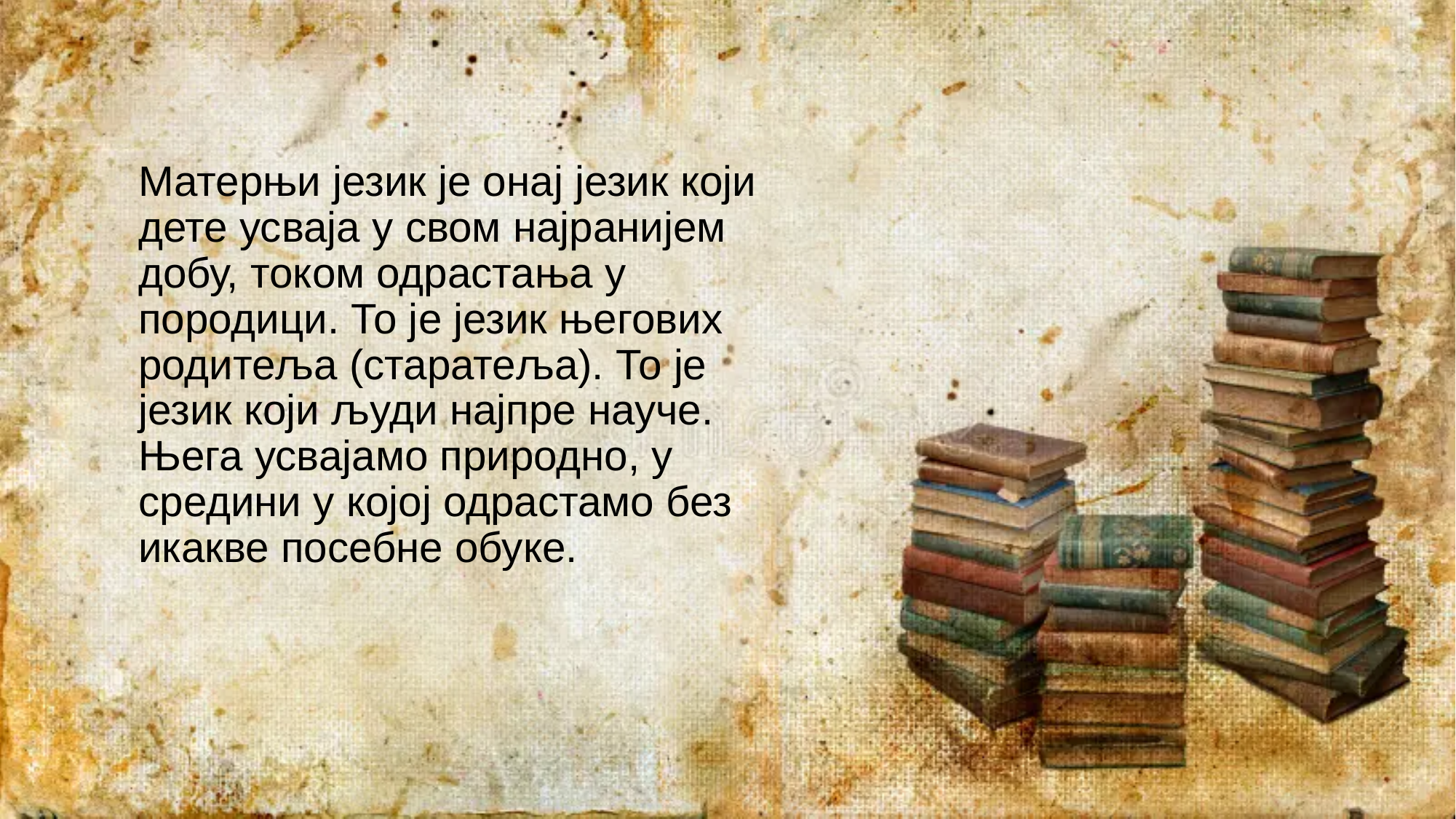

Матерњи језик је онај језик који дете усваја у свом најранијем добу, током одрастања у породици. То је језик његових родитеља (старатеља). То је језик који људи најпре науче. Њега усвајамо природно, у средини у којој одрастамо без икакве посебне обуке.